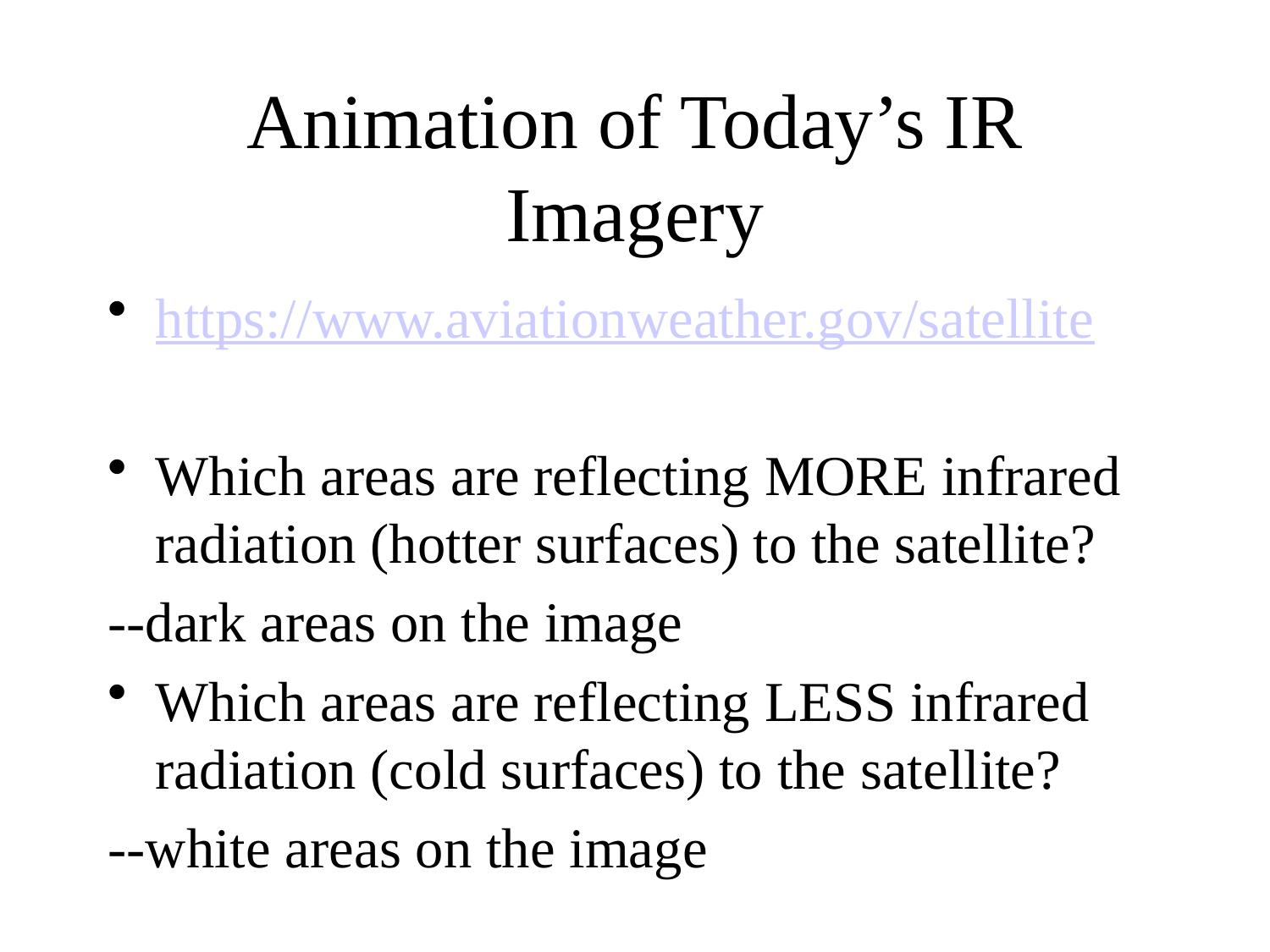

# Animation of Today’s IR Imagery
https://www.aviationweather.gov/satellite

Which areas are reflecting MORE infrared radiation (hotter surfaces) to the satellite?
--dark areas on the image
Which areas are reflecting LESS infrared radiation (cold surfaces) to the satellite?
--white areas on the image